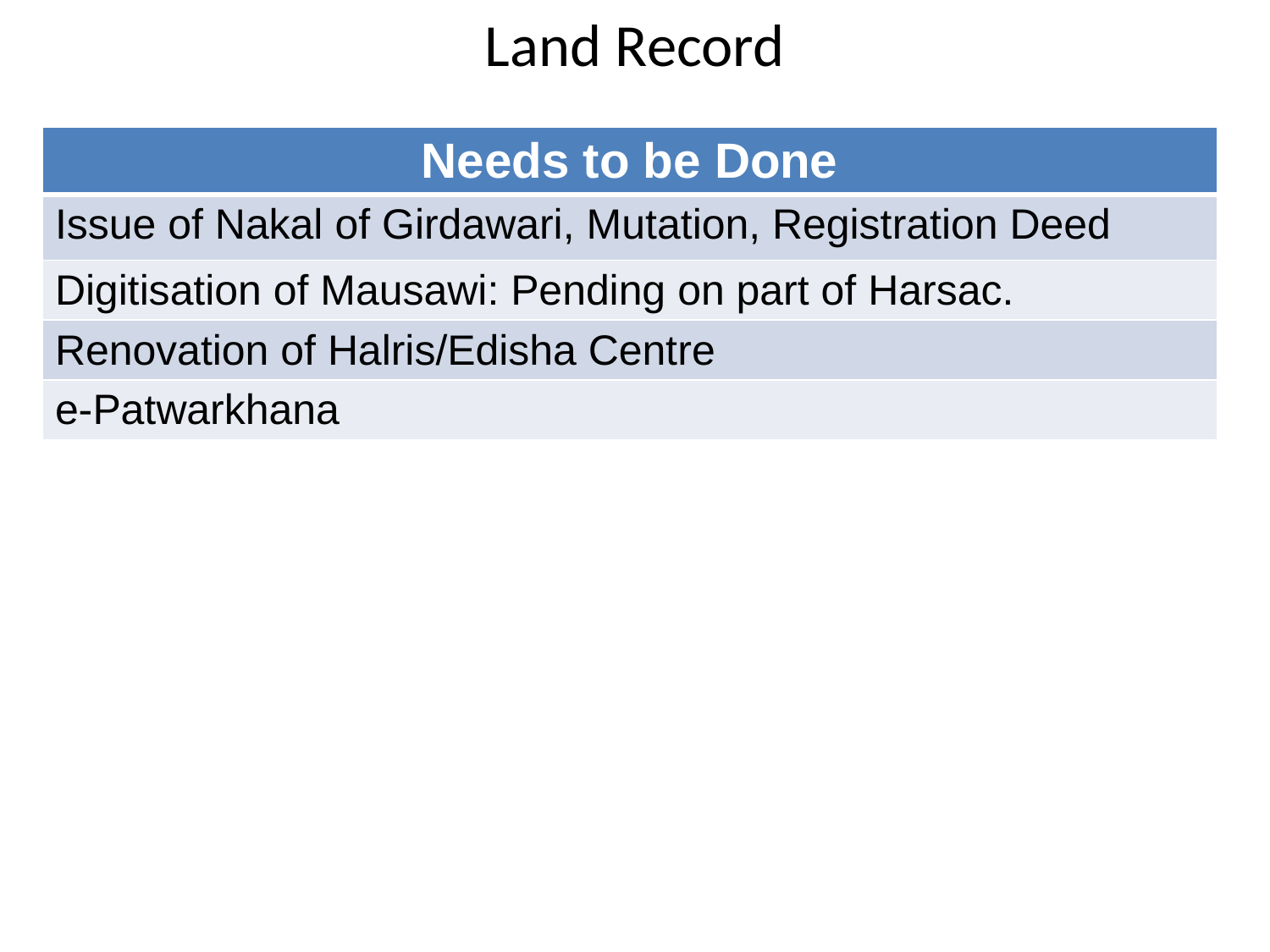

# Land Record
| Needs to be Done |
| --- |
| Issue of Nakal of Girdawari, Mutation, Registration Deed |
| Digitisation of Mausawi: Pending on part of Harsac. |
| Renovation of Halris/Edisha Centre |
| e-Patwarkhana |